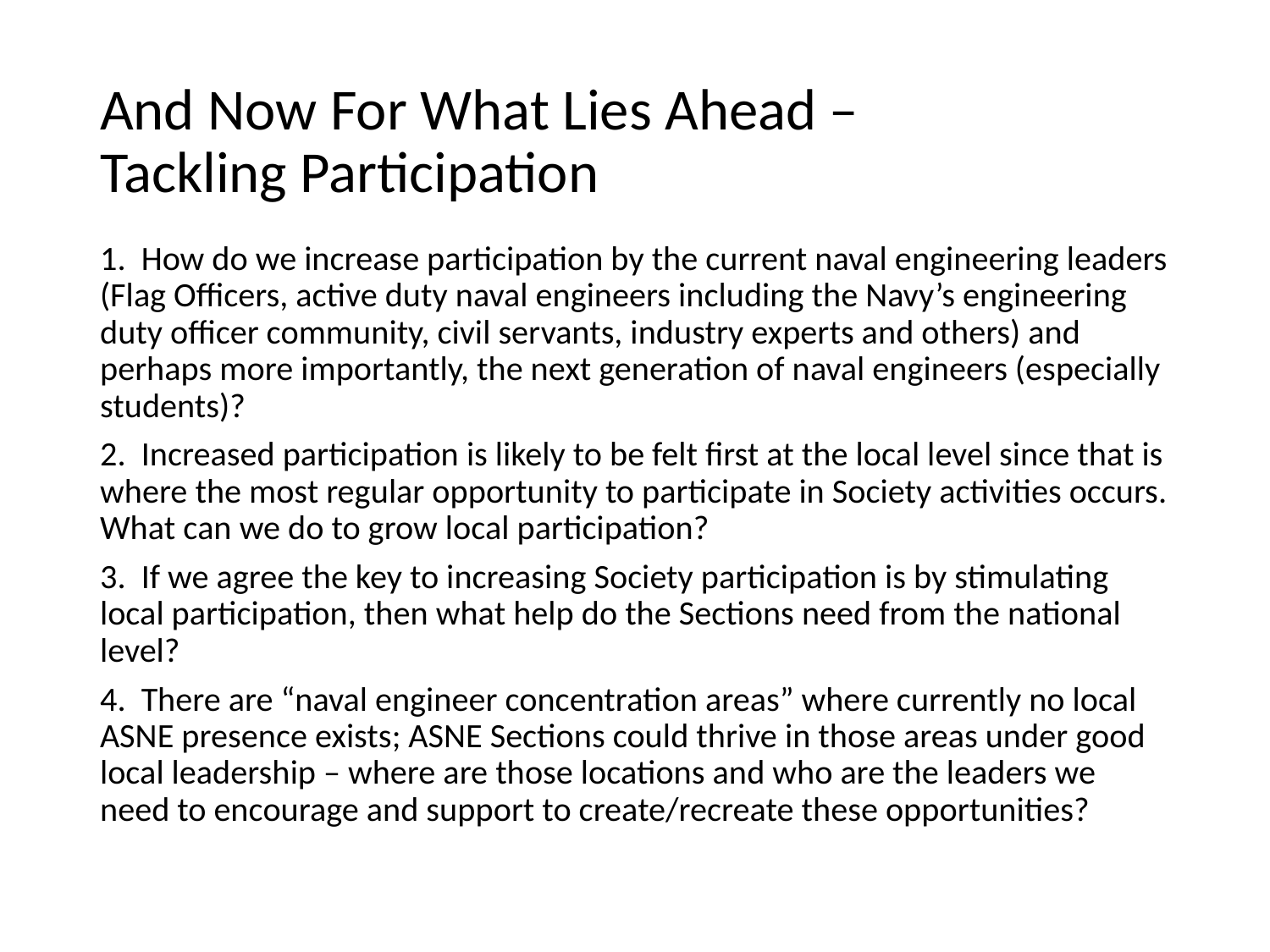

# And Now For What Lies Ahead – Tackling Participation
1.  How do we increase participation by the current naval engineering leaders (Flag Officers, active duty naval engineers including the Navy’s engineering duty officer community, civil servants, industry experts and others) and perhaps more importantly, the next generation of naval engineers (especially students)?
2.  Increased participation is likely to be felt first at the local level since that is where the most regular opportunity to participate in Society activities occurs. What can we do to grow local participation?
3.  If we agree the key to increasing Society participation is by stimulating local participation, then what help do the Sections need from the national level?
4.  There are “naval engineer concentration areas” where currently no local ASNE presence exists; ASNE Sections could thrive in those areas under good local leadership – where are those locations and who are the leaders we need to encourage and support to create/recreate these opportunities?